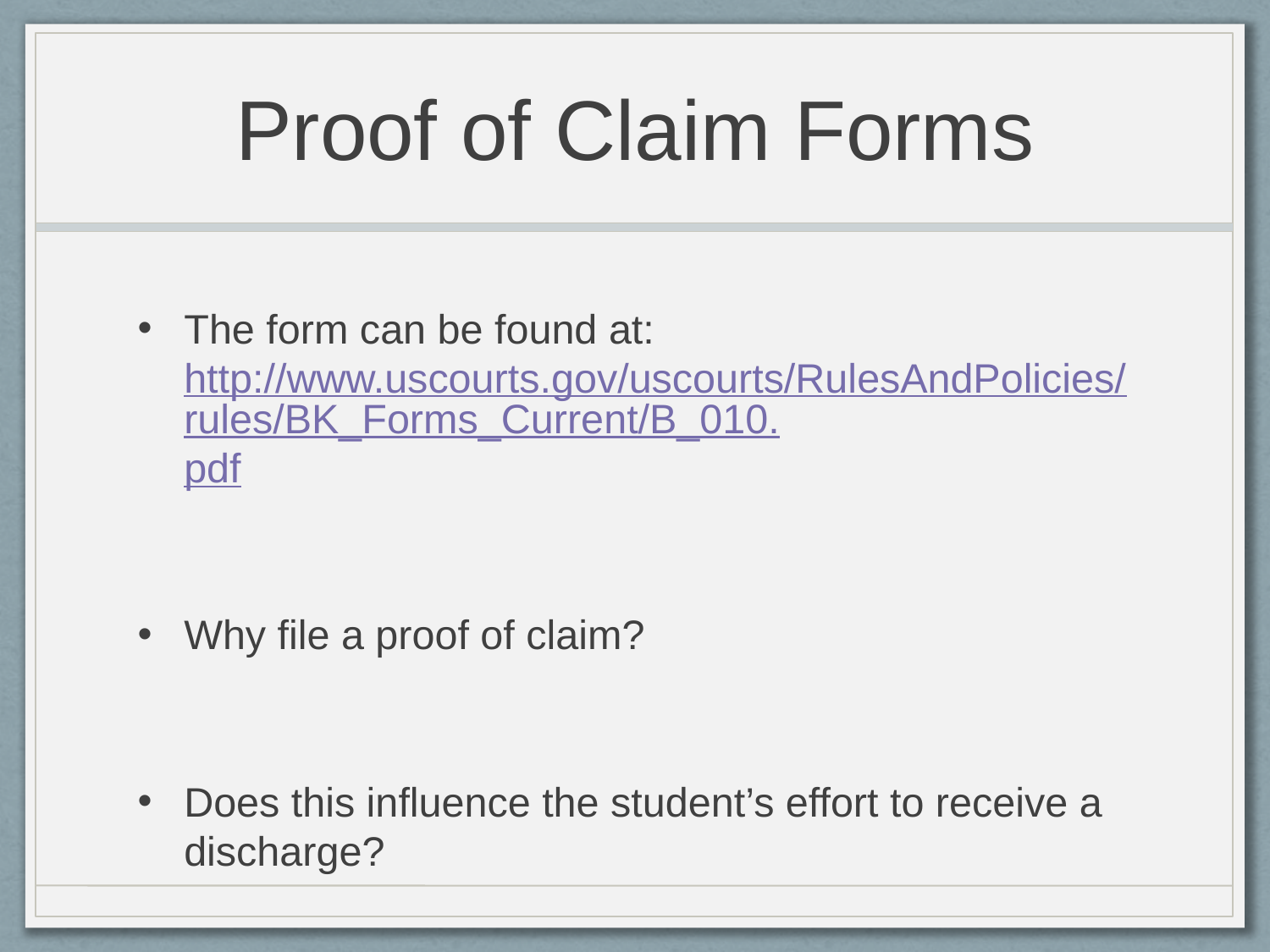

# Proof of Claim Forms
The form can be found at: http://www.uscourts.gov/uscourts/RulesAndPolicies/rules/BK_Forms_Current/B_010.pdf

Why file a proof of claim?

Does this influence the student’s effort to receive a discharge?